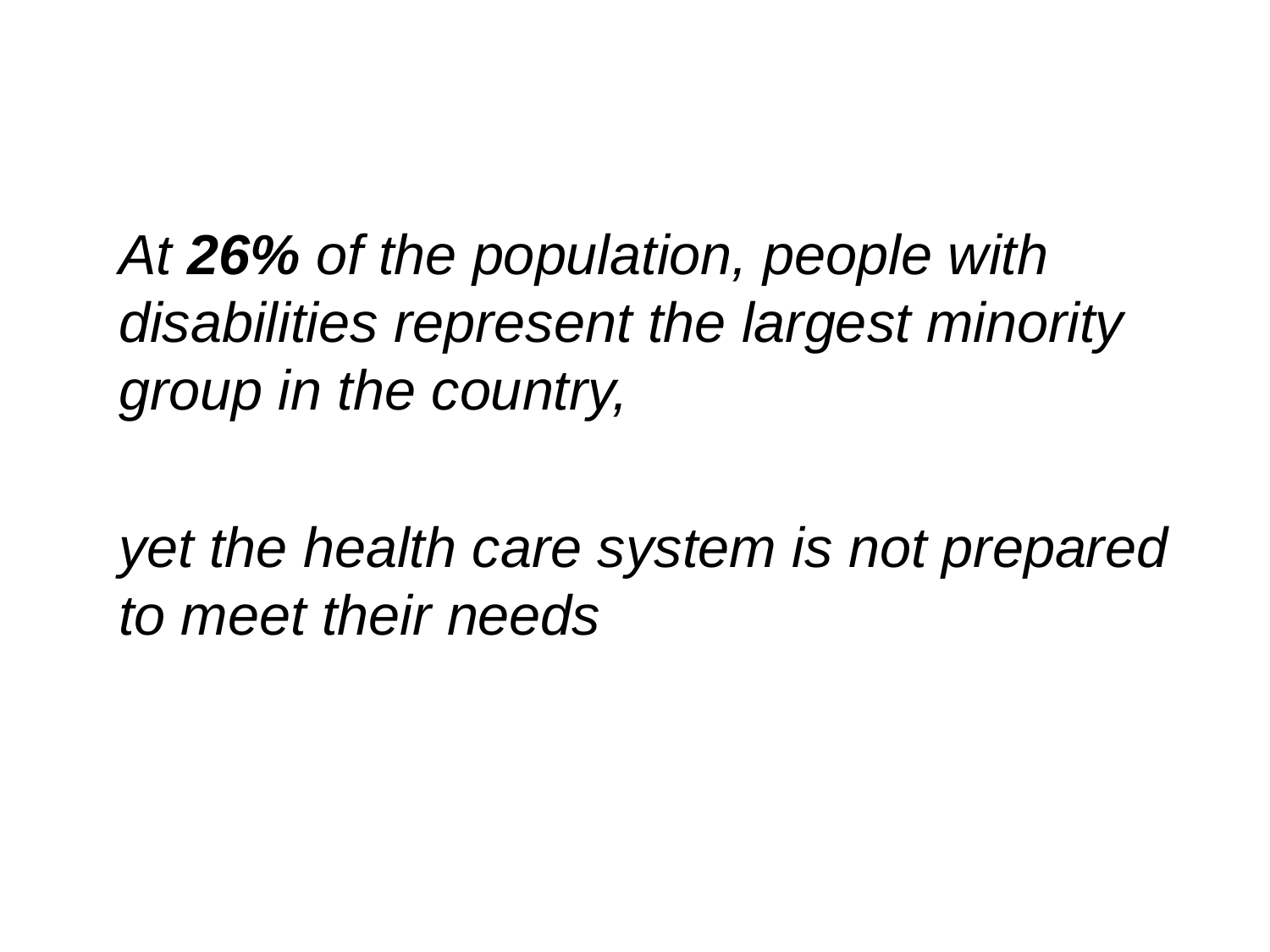

At 26% of the population, people with disabilities represent the largest minority group in the country,

yet the health care system is not prepared to meet their needs